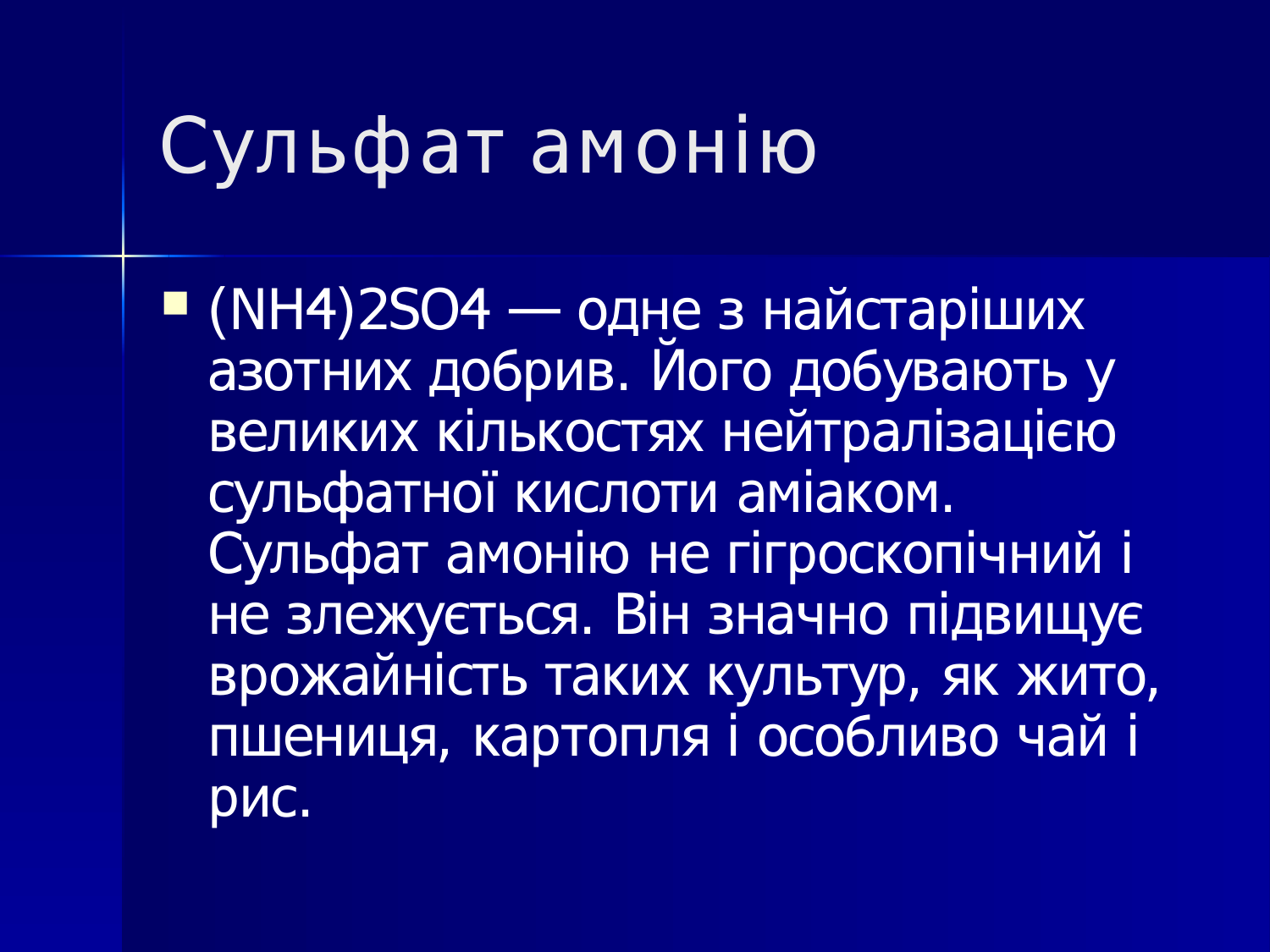

# Сульфат амонію
(NH4)2SO4 — одне з найстаріших азотних добрив. Його добувають у великих кількостях нейтралізацією сульфатної кислоти аміаком. Сульфат амонію не гігроскопічний і не злежується. Він значно підвищує врожайність таких культур, як жито, пшениця, картопля і особливо чай і рис.